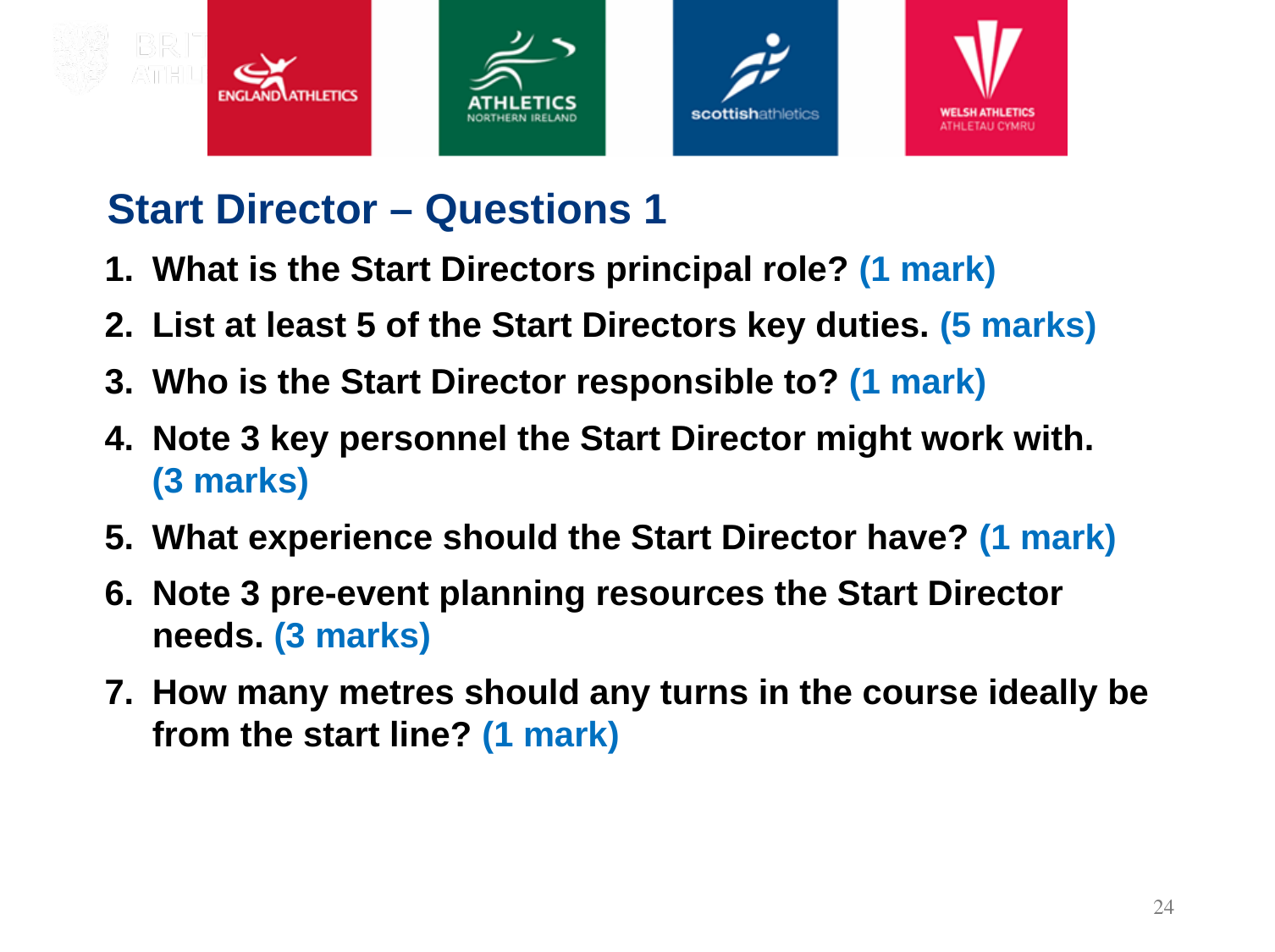

Start Director – Questions 1
What is the Start Directors principal role? (1 mark)
List at least 5 of the Start Directors key duties. (5 marks)
Who is the Start Director responsible to? (1 mark)
Note 3 key personnel the Start Director might work with.
(3 marks)
What experience should the Start Director have? (1 mark)
Note 3 pre-event planning resources the Start Director needs. (3 marks)
How many metres should any turns in the course ideally be from the start line? (1 mark)
24